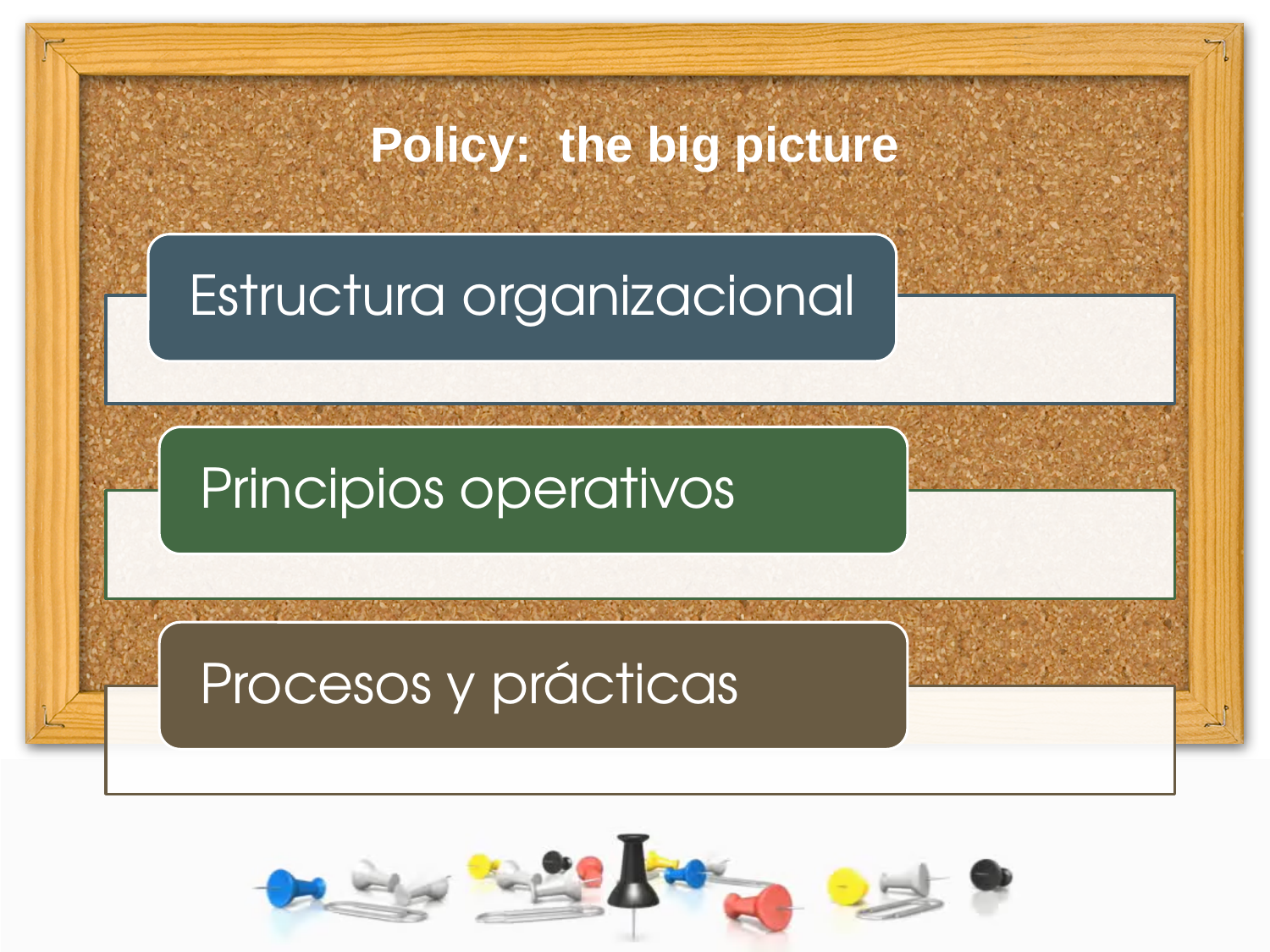

# Policy:  the big picture
Estructura organizacional
Principios operativos
Procesos y prácticas